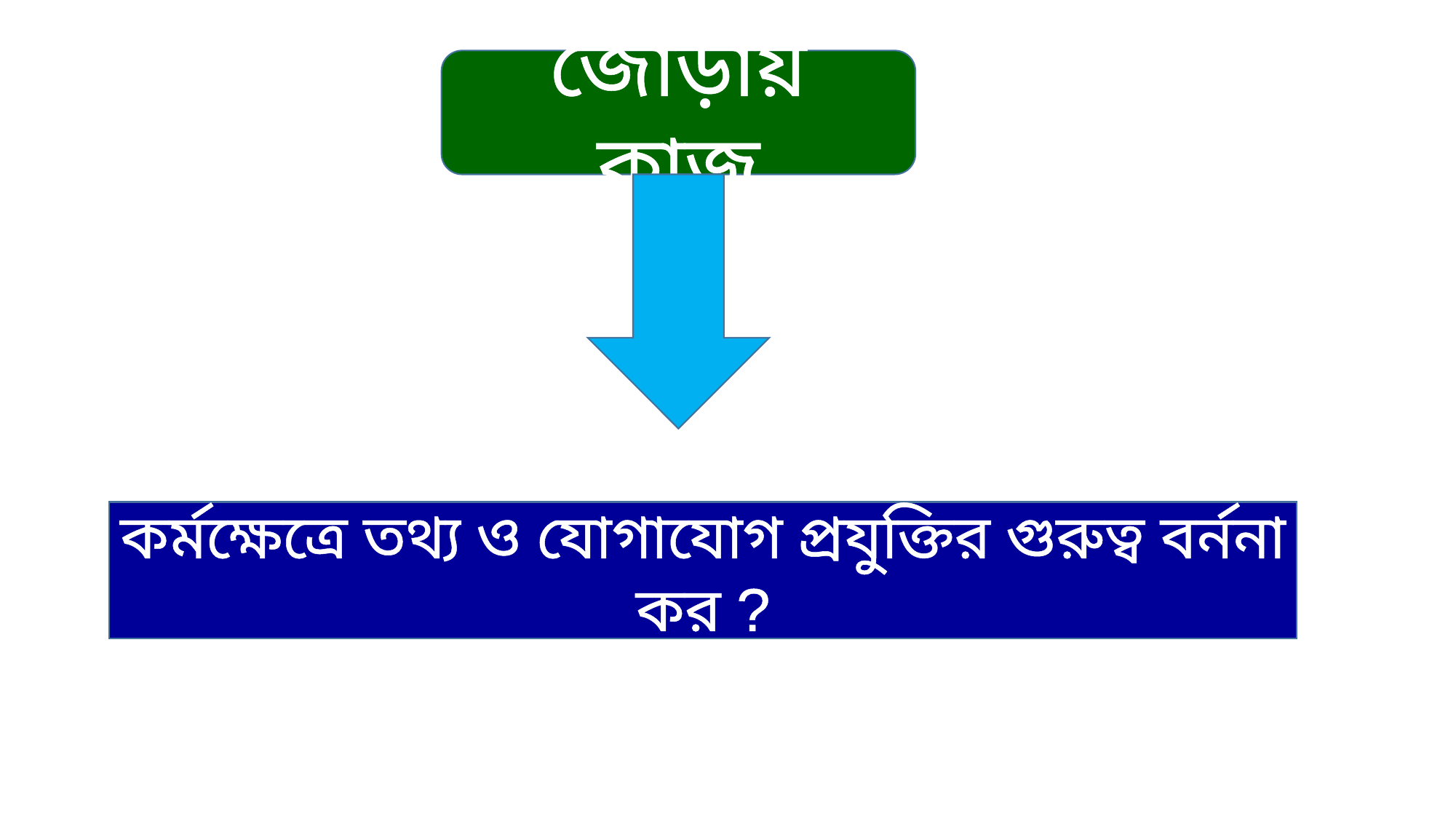

জোড়ায় কাজ

কর্মক্ষেত্রে তথ্য ও যোগাযোগ প্রযুক্তির গুরুত্ব বর্ননা কর ?